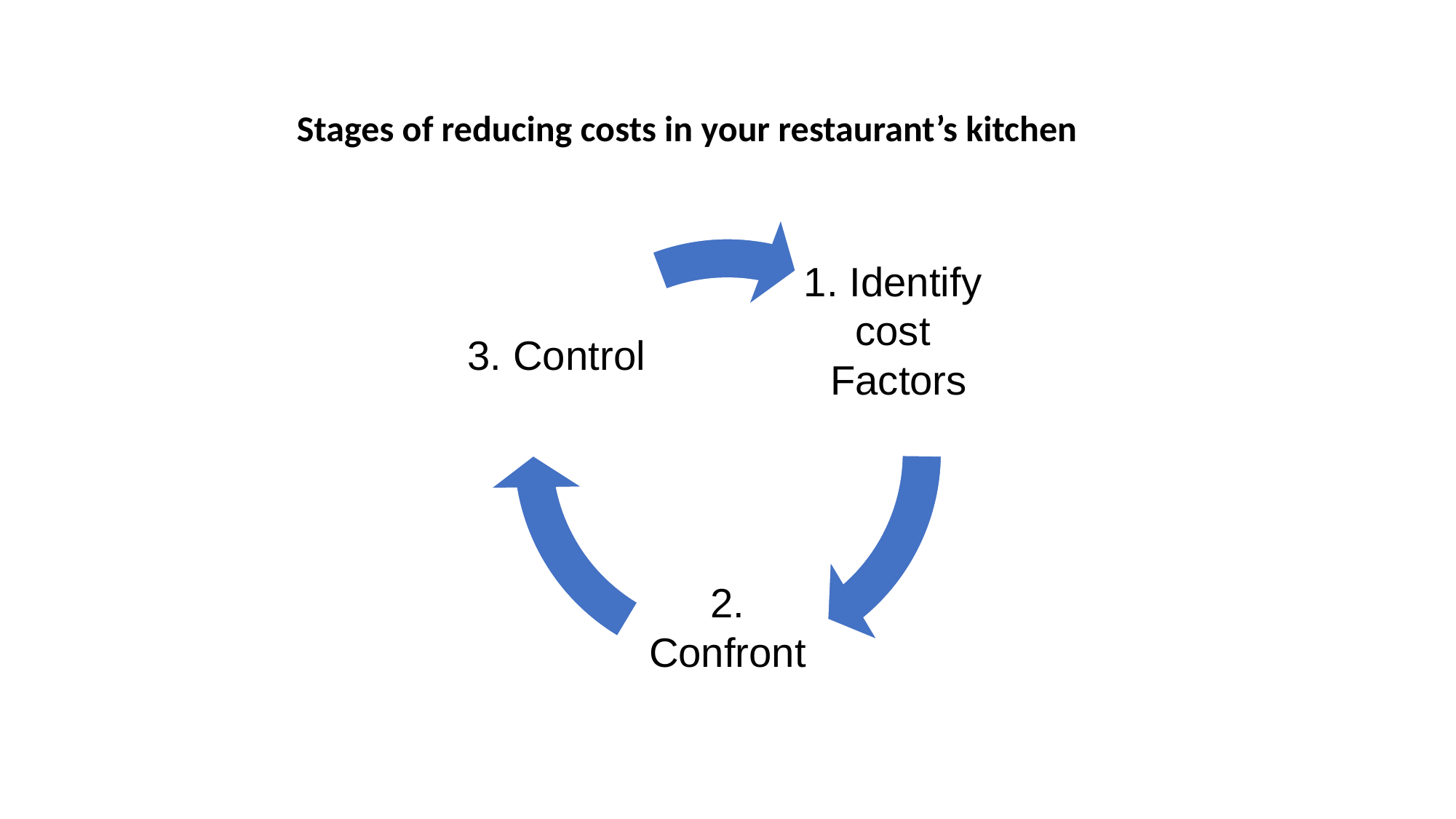

Stages of reducing costs in your restaurant’s kitchen
1. Identify
cost
Factors

2. Confront

3. Control